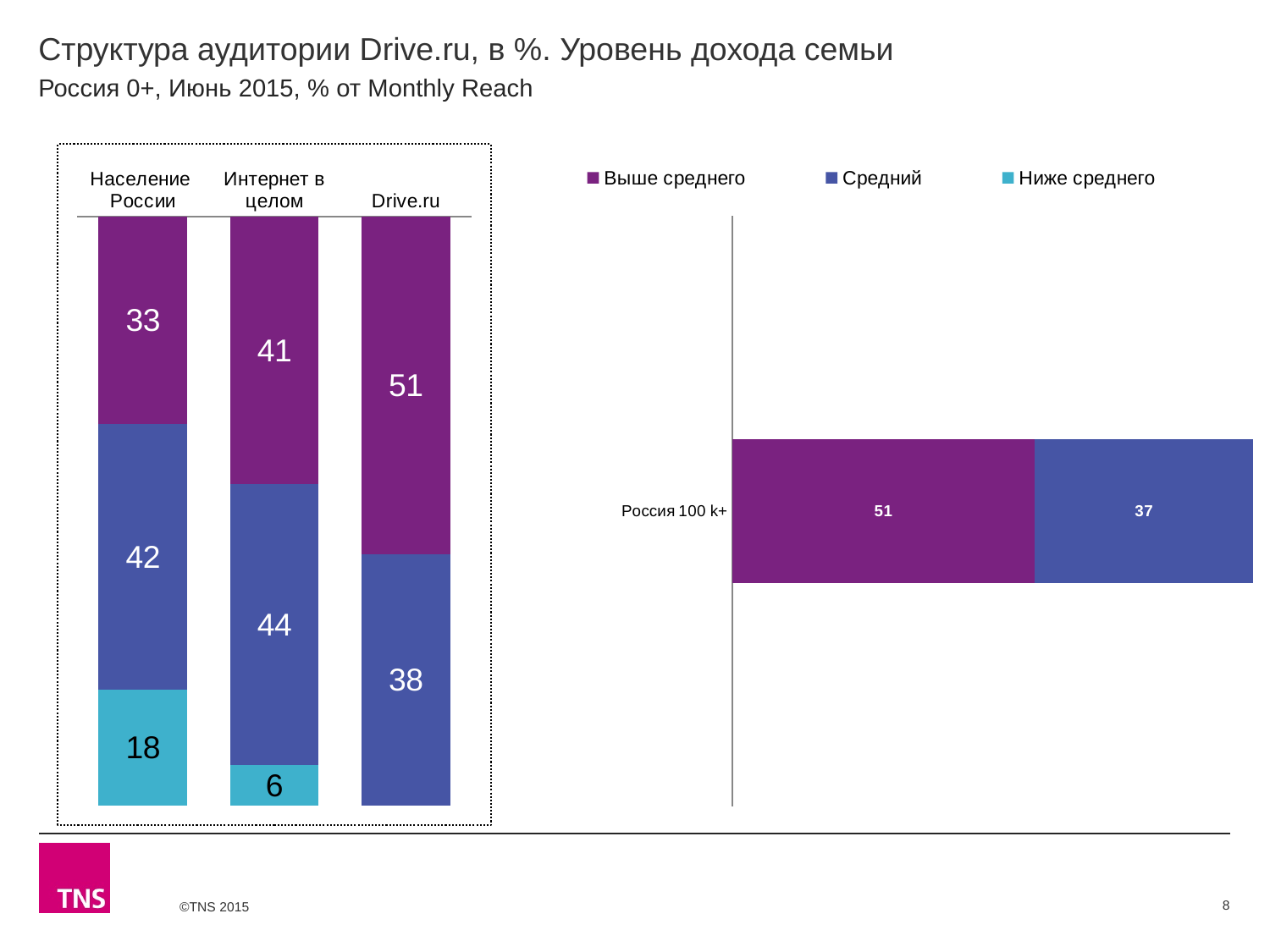

# Структура аудитории Drive.ru, в %. Уровень дохода семьи
Россия 0+, Июнь 2015, % от Monthly Reach

### Chart

| Category | Выше среднего | Средний | Ниже среднего |
|---|---|---|---|
| Население  России | 32.6 | 41.9 | 18.2 |
| Интернет в целом | 41.4 | 43.5 | 6.2 |
| Drive.ru | 50.7 | 37.8 | None |

### Chart

| Category | Выше среднего | Средний | Ниже среднего |
|---|---|---|---|
| Россия 100 k+ | 51.0 | 36.9 | None |
8